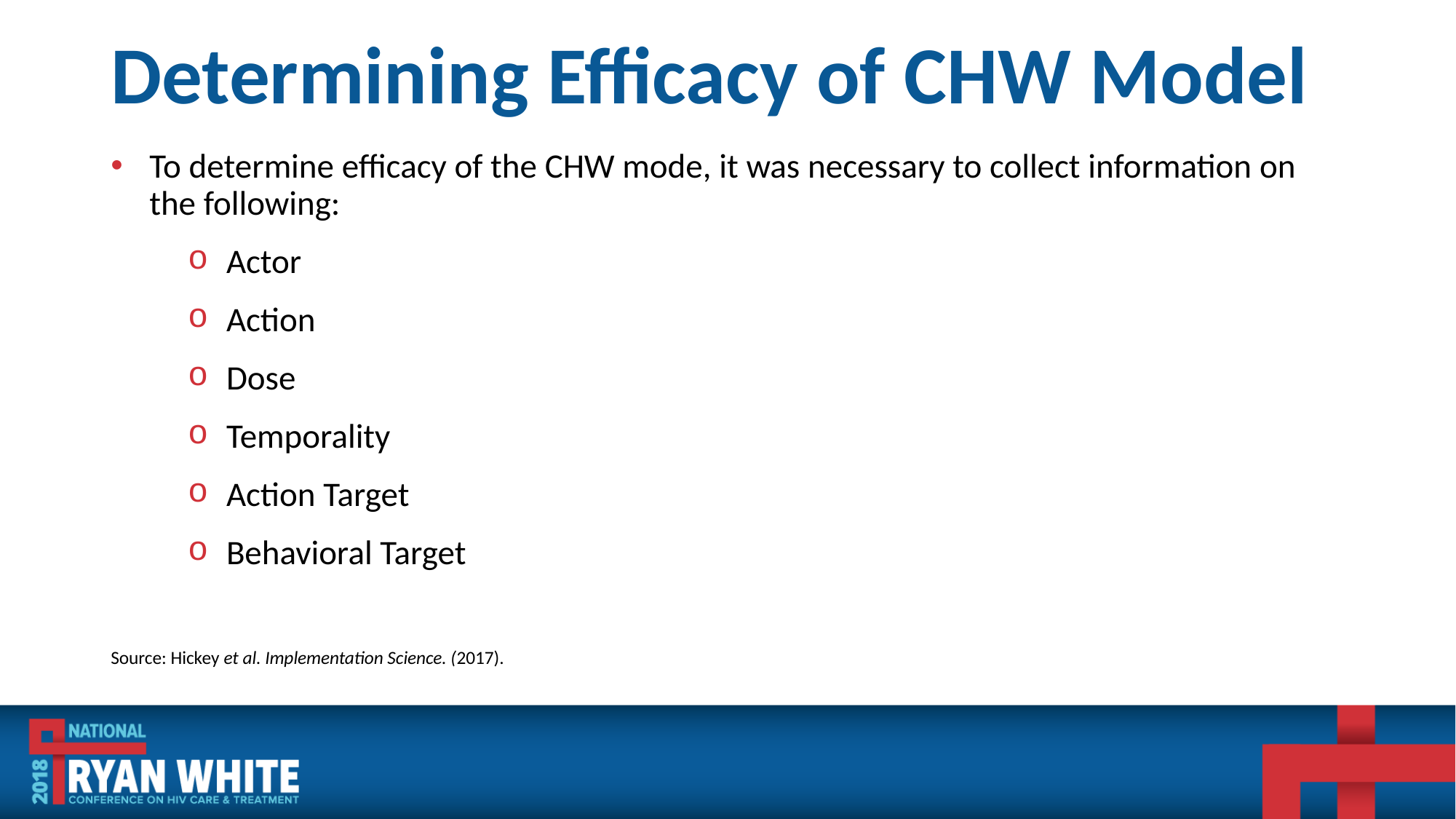

# Determining Efficacy of CHW Model
To determine efficacy of the CHW mode, it was necessary to collect information on the following:
Actor
Action
Dose
Temporality
Action Target
Behavioral Target

Source: Hickey et al. Implementation Science. (2017).